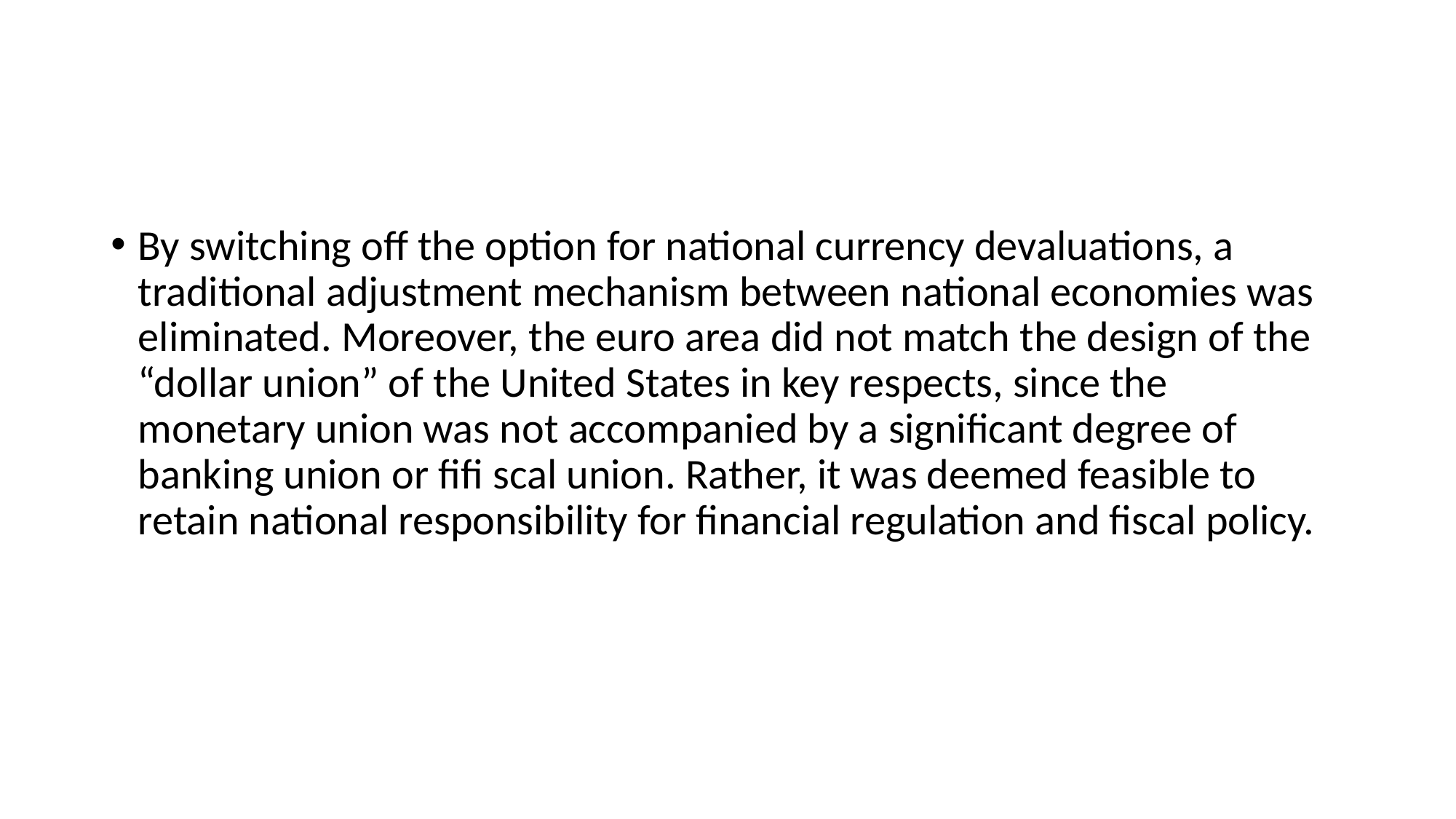

#
By switching off the option for national currency devaluations, a traditional adjustment mechanism between national economies was eliminated. Moreover, the euro area did not match the design of the “dollar union” of the United States in key respects, since the monetary union was not accompanied by a significant degree of banking union or fifi scal union. Rather, it was deemed feasible to retain national responsibility for financial regulation and fiscal policy.